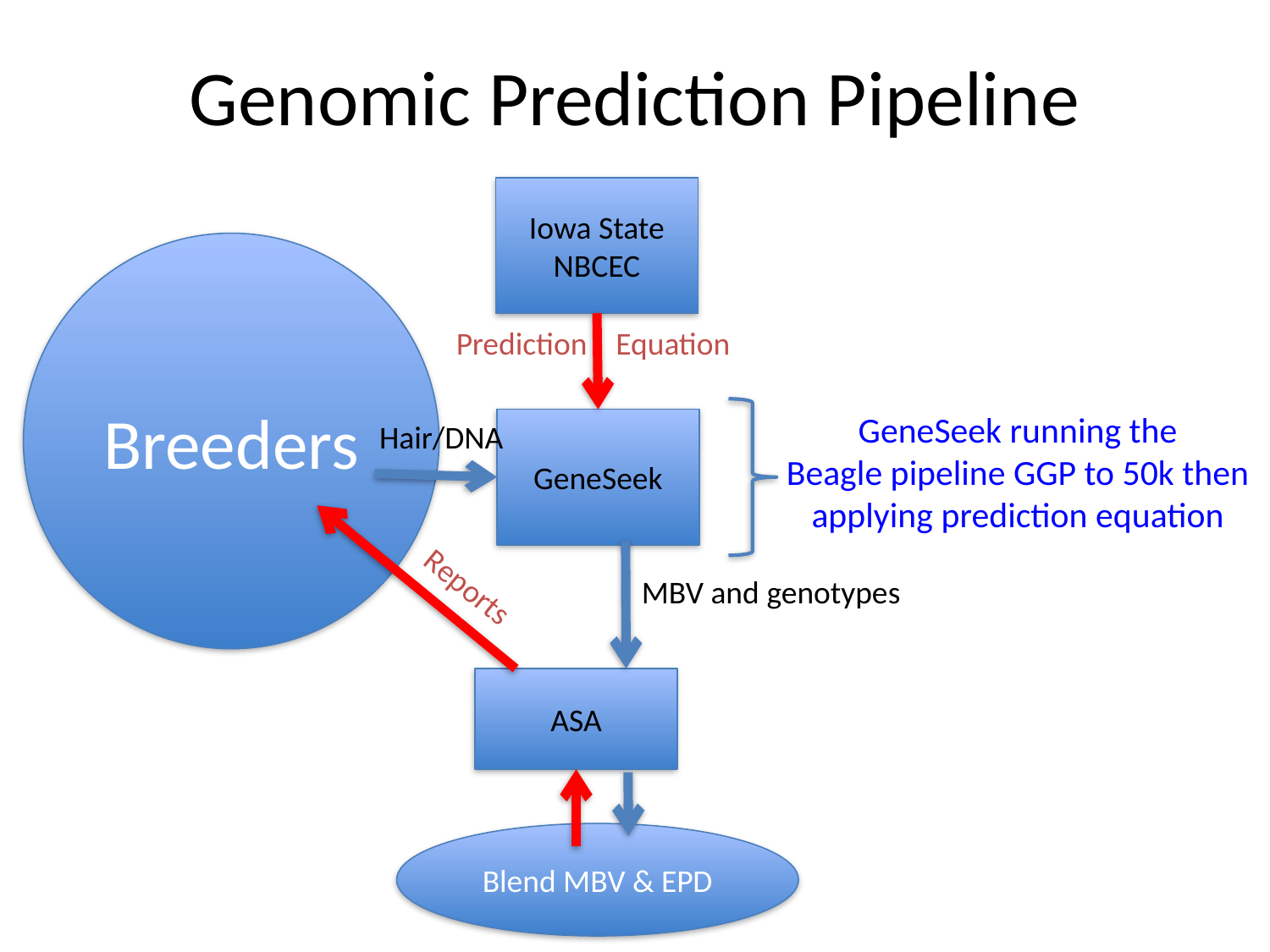

# Genomic Prediction Pipeline
Iowa State
NBCEC
Breeders
Prediction    Equation

GeneSeek running the
Beagle pipeline GGP to 50k then
applying prediction equation
GeneSeek
Hair/DNA
Reports
MBV and genotypes
ASA
Blend MBV & EPD